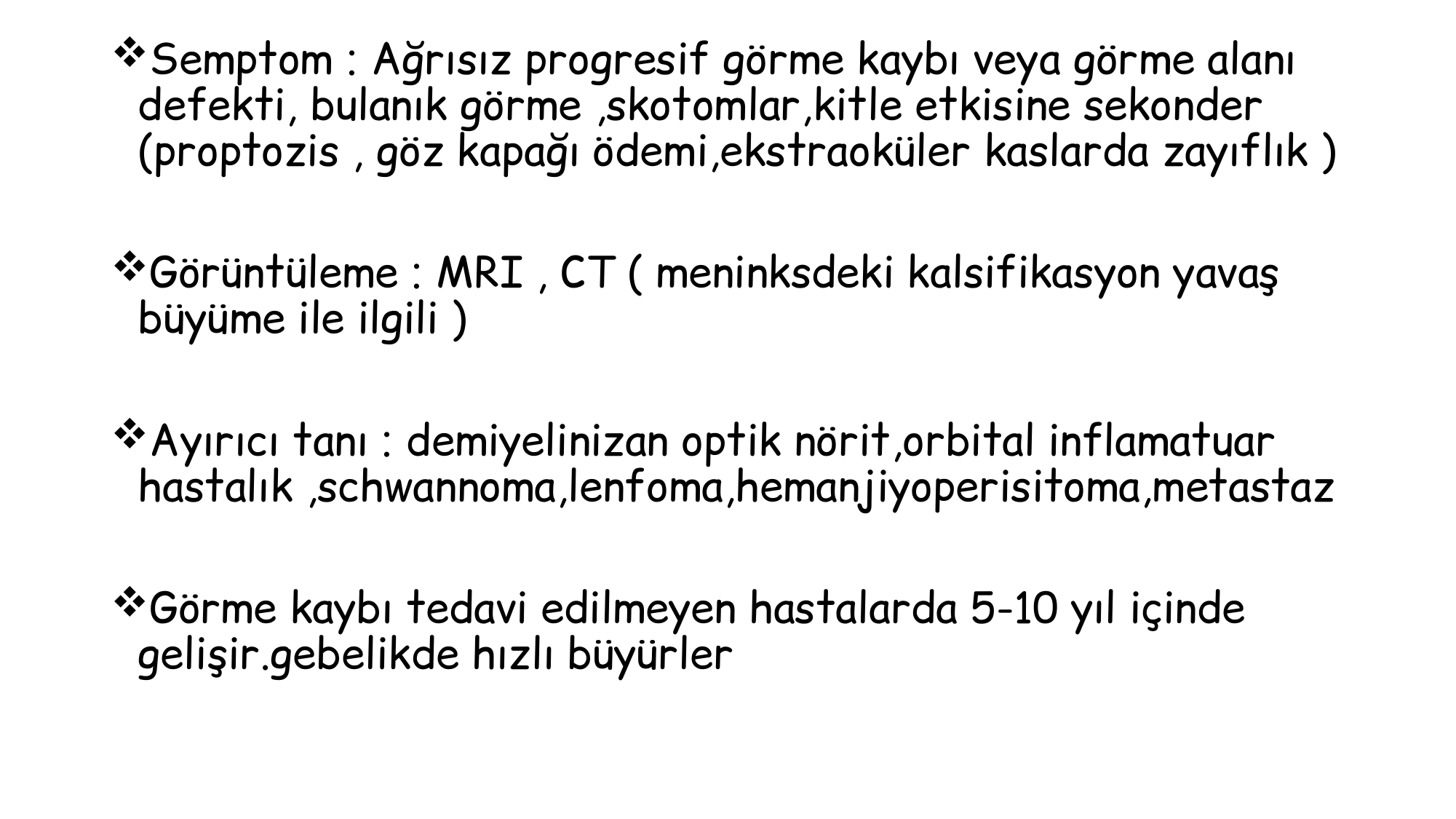

Semptom : Ağrısız progresif görme kaybı veya görme alanı defekti, bulanık görme ,skotomlar,kitle etkisine sekonder (proptozis , göz kapağı ödemi,ekstraoküler kaslarda zayıflık )

Görüntüleme : MRI , CT ( meninksdeki kalsifikasyon yavaş büyüme ile ilgili )

Ayırıcı tanı : demiyelinizan optik nörit,orbital inflamatuar hastalık ,schwannoma,lenfoma,hemanjiyoperisitoma,metastaz

Görme kaybı tedavi edilmeyen hastalarda 5-10 yıl içinde gelişir.gebelikde hızlı büyürler